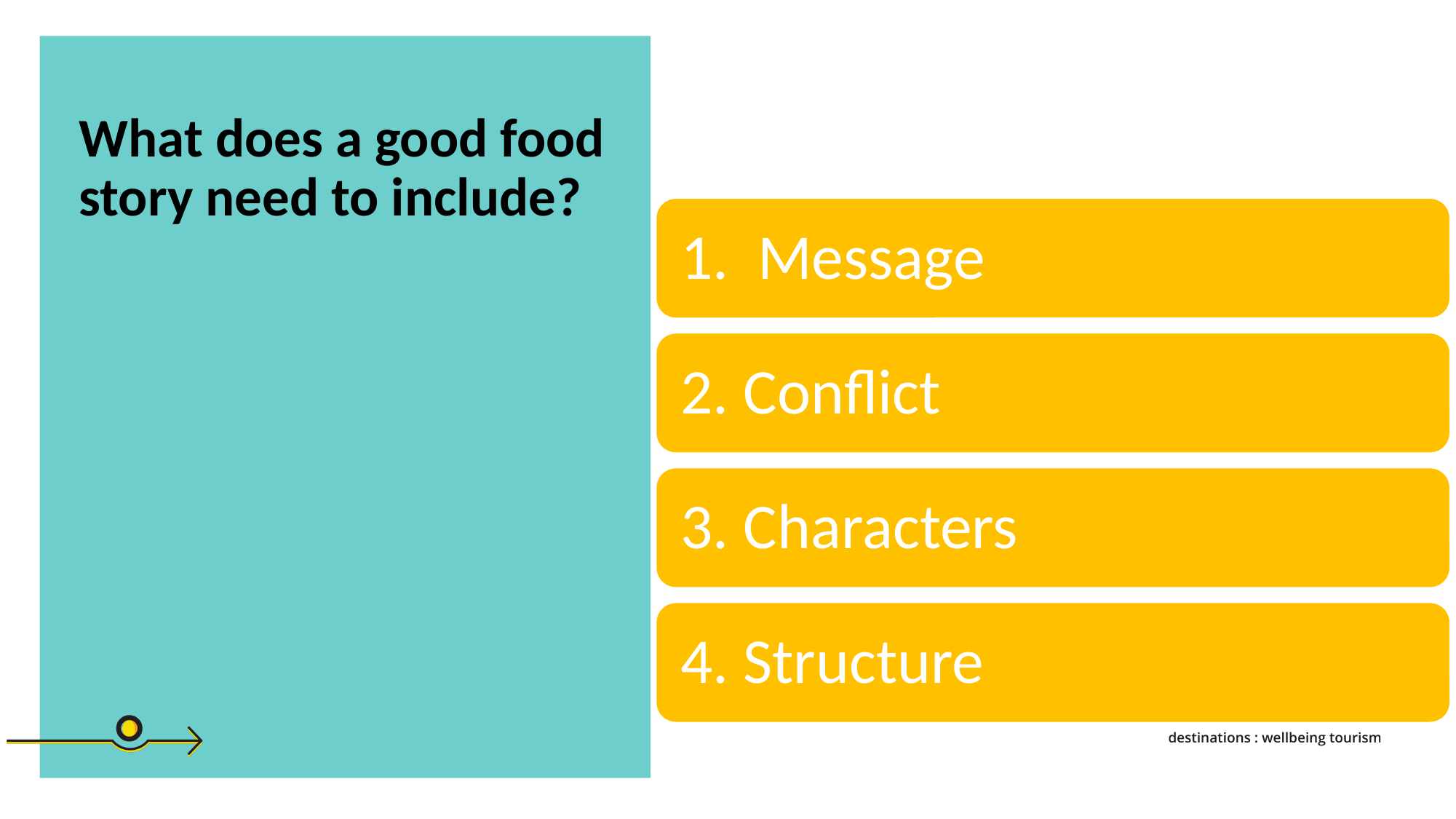

What does a good food story need to include?

1.  Message

2. Conflict

3. Characters

4. Structure